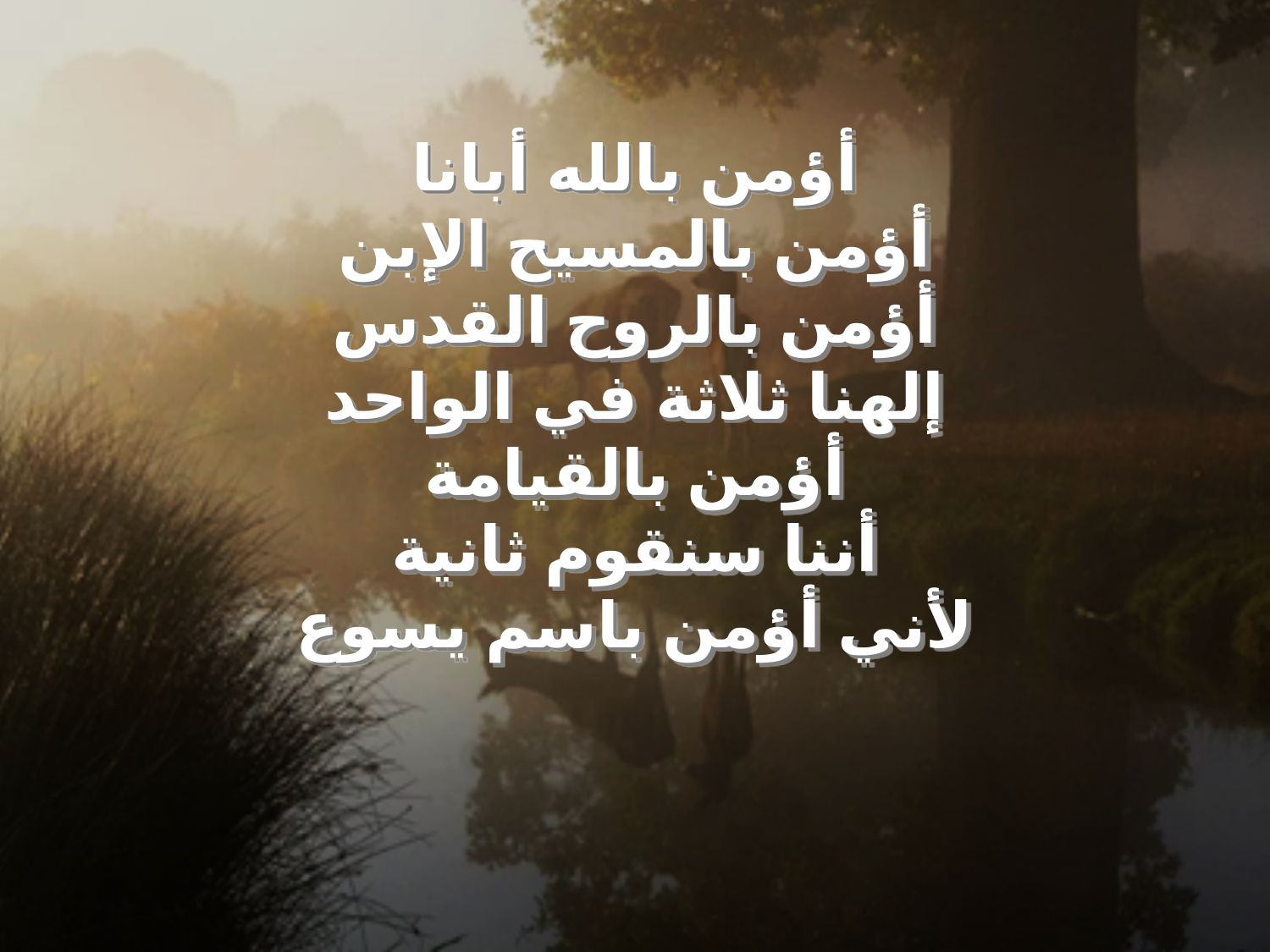

أؤمن بالله أبانا
أؤمن بالمسيح الإبن
أؤمن بالروح القدس
إلهنا ثلاثة في الواحد
أؤمن بالقيامة
أننا سنقوم ثانية
لأني أؤمن باسم يسوع